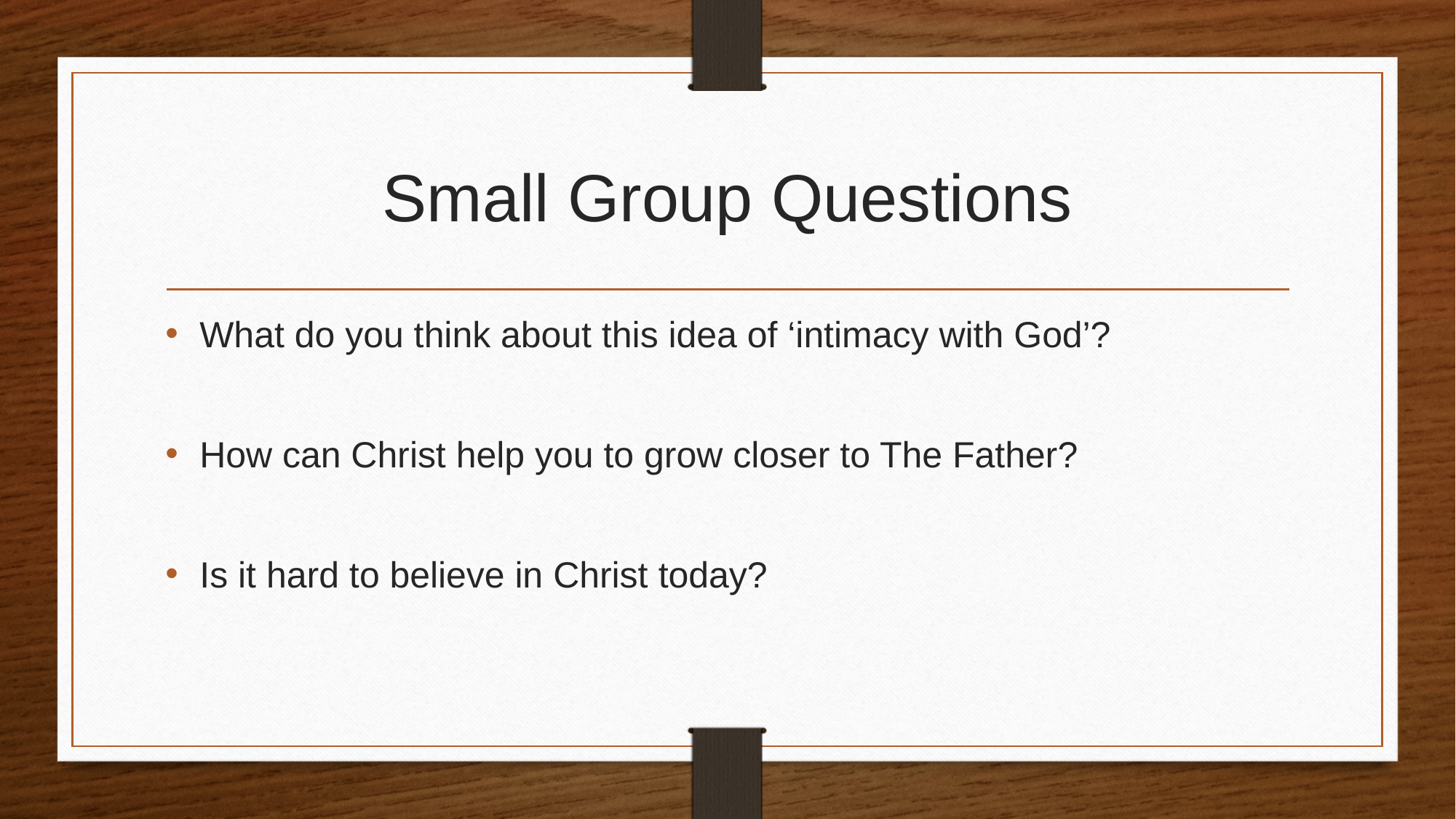

# Small Group Questions
What do you think about this idea of ‘intimacy with God’?

How can Christ help you to grow closer to The Father?

Is it hard to believe in Christ today?